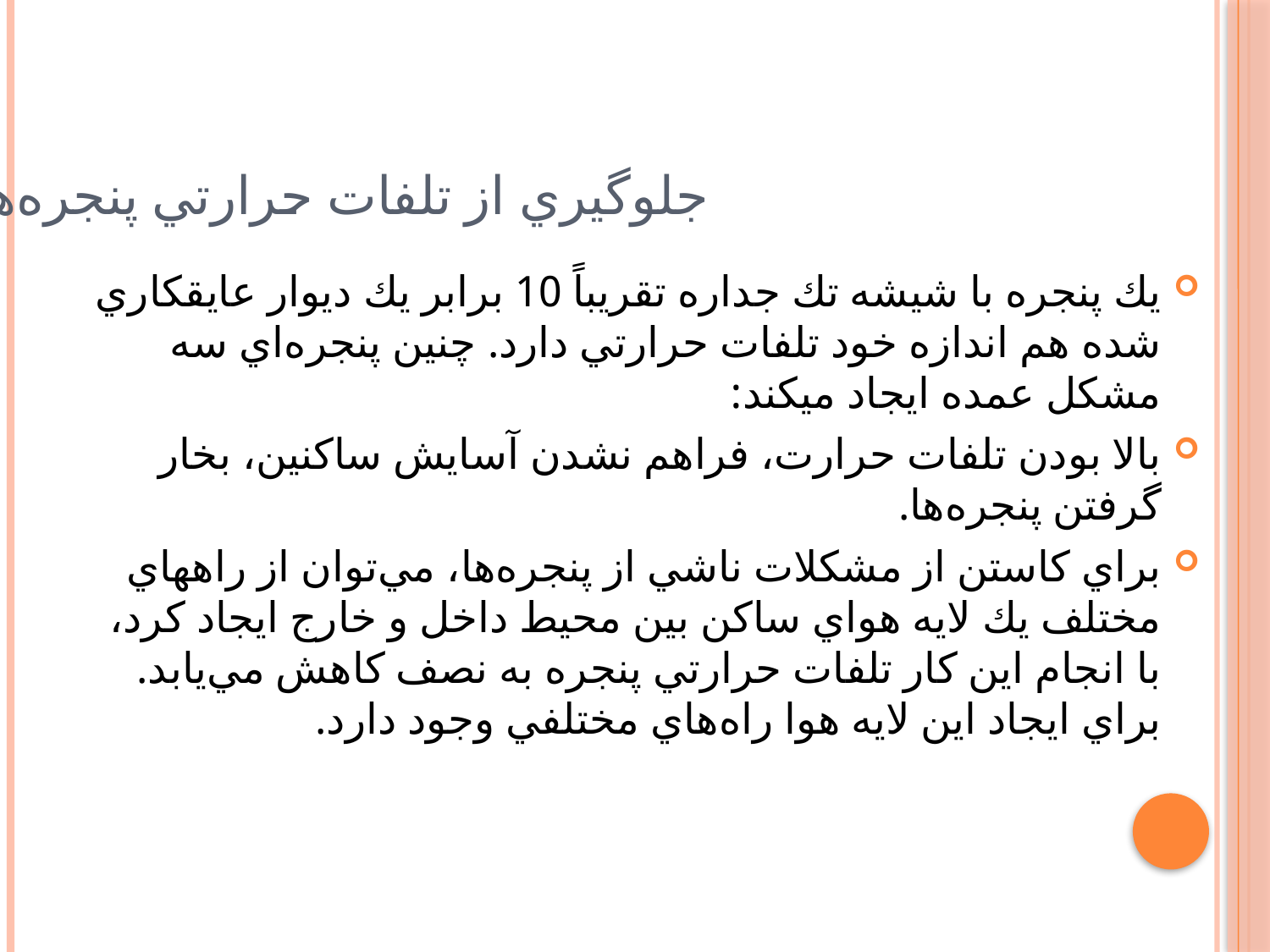

# جلوگيري از تلفات حرارتي پنجره‌ها
يك پنجره با شيشه تك جداره تقريباً 10 برابر يك ديوار عايقكاري شده هم اندازه خود تلفات حرارتي دارد. چنين پنجره‌اي سه مشكل عمده ايجاد ميكند:
بالا بودن تلفات حرارت، فراهم نشدن آسايش ساكنين، بخار گرفتن پنجره‌ها.
براي كاستن از مشكلات ناشي از پنجره‌ها، مي‌توان از راههاي مختلف يك لايه هواي ساكن بين محيط داخل و خارج ايجاد كرد، با انجام اين كار تلفات حرارتي پنجره به نصف كاهش مي‌يابد. براي ايجاد اين لايه هوا راه‌هاي مختلفي وجود دارد.